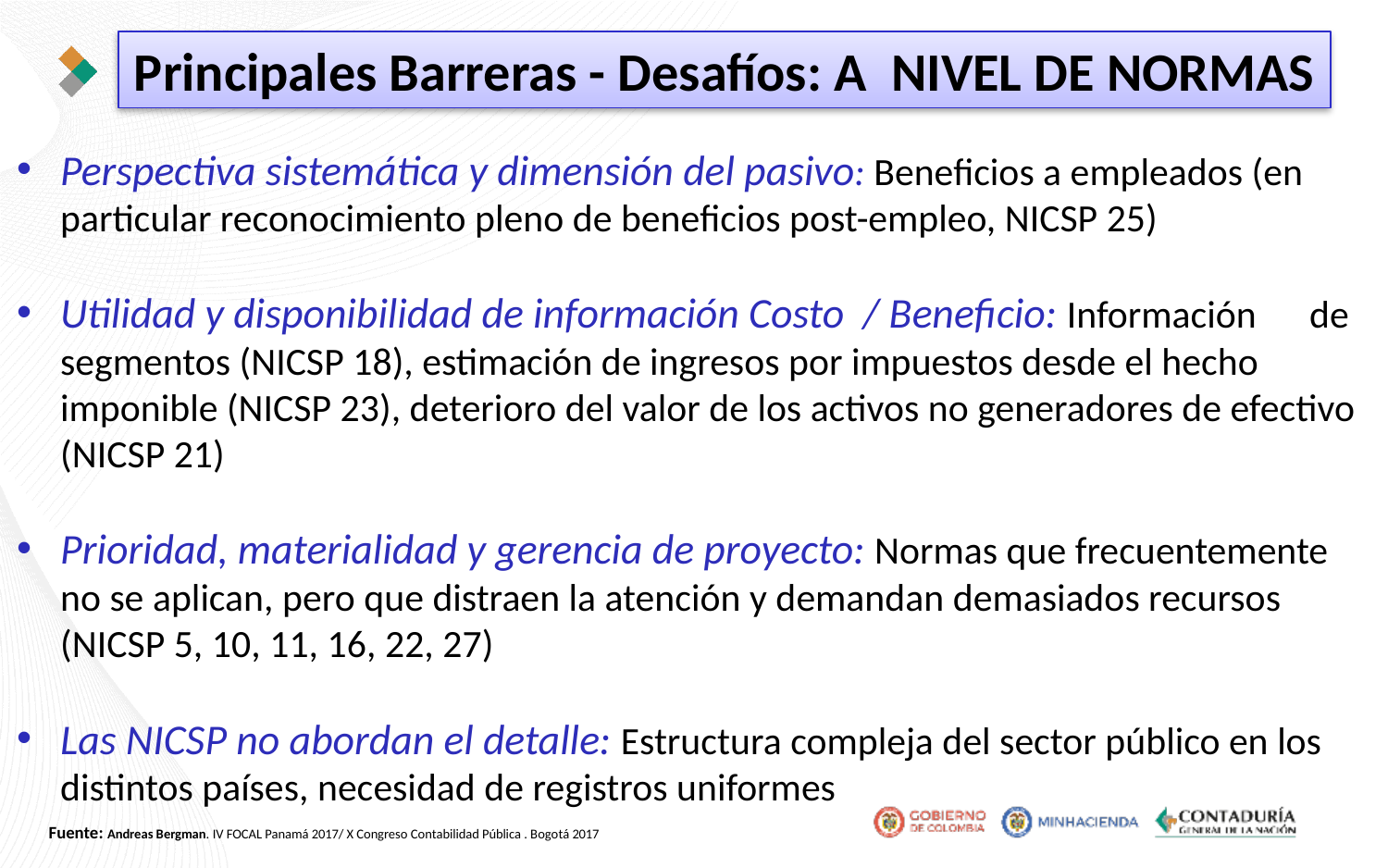

Principales Barreras - Desafíos: A  NIVEL DE NORMAS

Perspectiva sistemática y dimensión del pasivo: Beneficios a empleados (en particular reconocimiento pleno de beneficios post-empleo, NICSP 25)

Utilidad y disponibilidad de información Costo  / Beneficio: Información	de segmentos (NICSP 18), estimación de ingresos por impuestos desde el hecho imponible (NICSP 23), deterioro del valor de los activos no generadores de efectivo (NICSP 21)

Prioridad, materialidad y gerencia de proyecto: Normas que frecuentemente no se aplican, pero que distraen la atención y demandan demasiados recursos (NICSP 5, 10, 11, 16, 22, 27)

Las NICSP no abordan el detalle: Estructura compleja del sector público en los distintos países, necesidad de registros uniformes
Fuente: Andreas Bergman. IV FOCAL Panamá 2017/ X Congreso Contabilidad Pública . Bogotá 2017